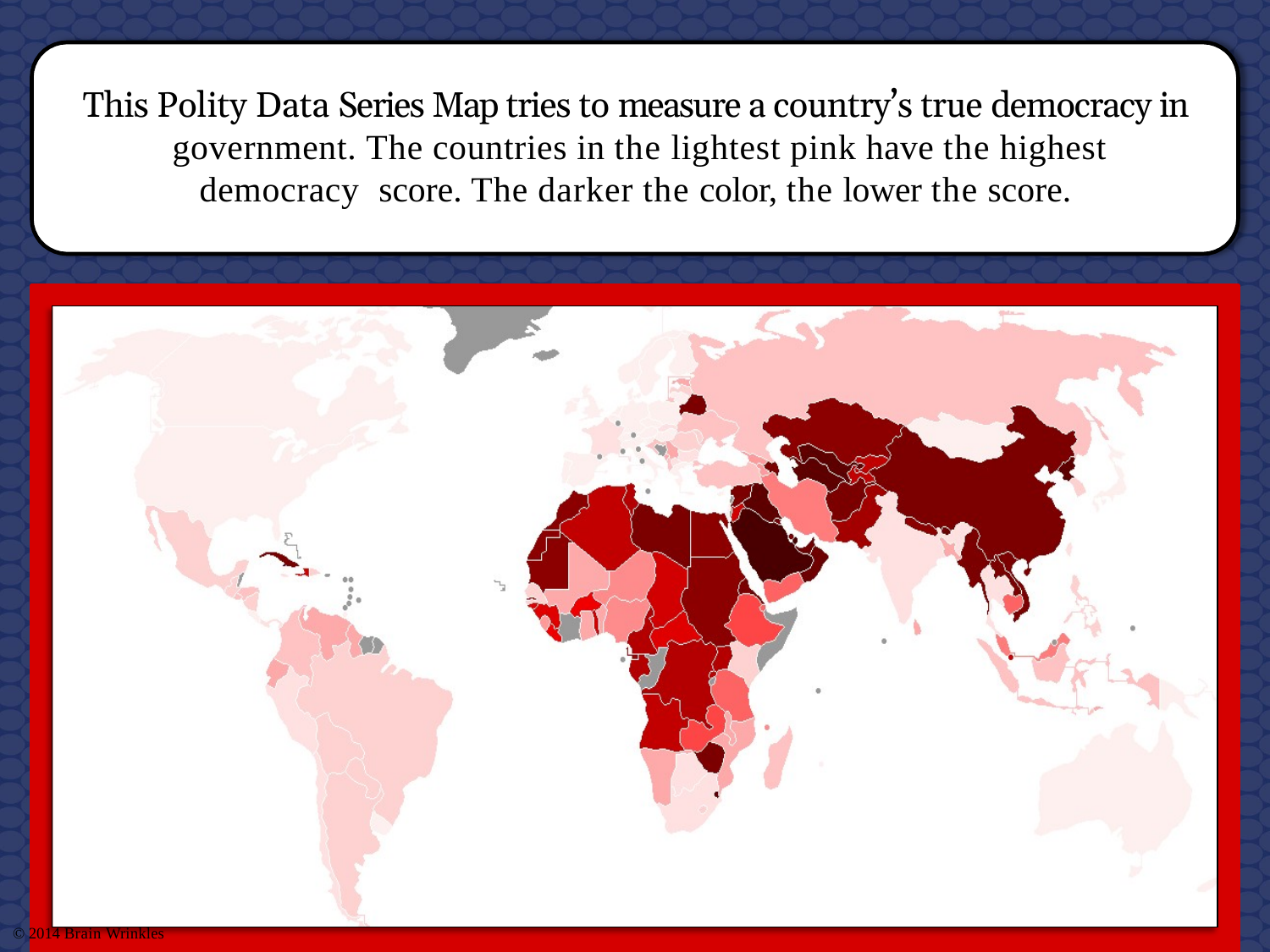

# This Polity Data Series Map tries to measure a country’s true democracy in  government. The countries in the lightest pink have the highest democracy  score. The darker the color, the lower the score.

© 2014 Brain Wrinkles